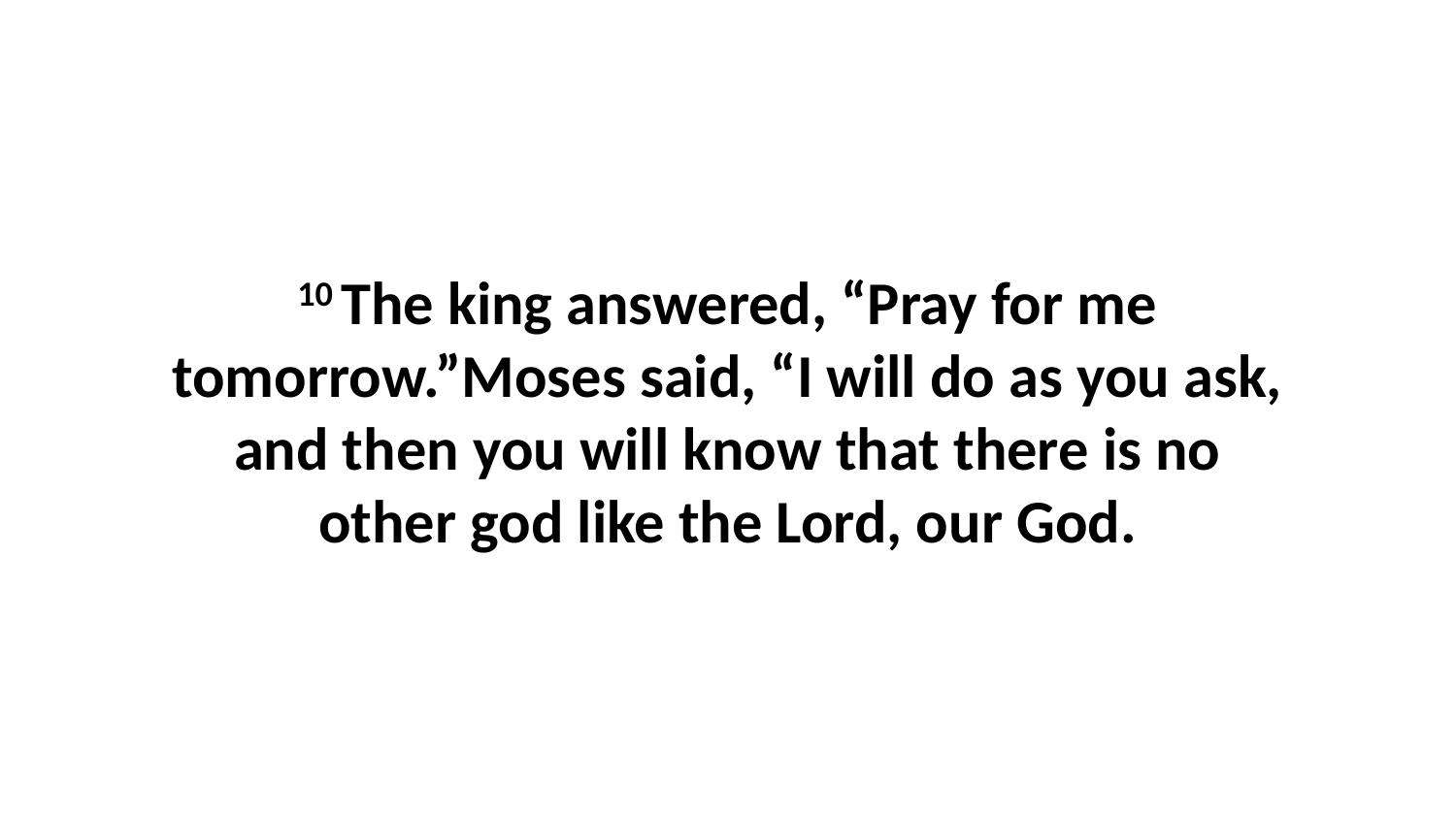

10 The king answered, “Pray for me tomorrow.”Moses said, “I will do as you ask, and then you will know that there is no other god like the Lord, our God.